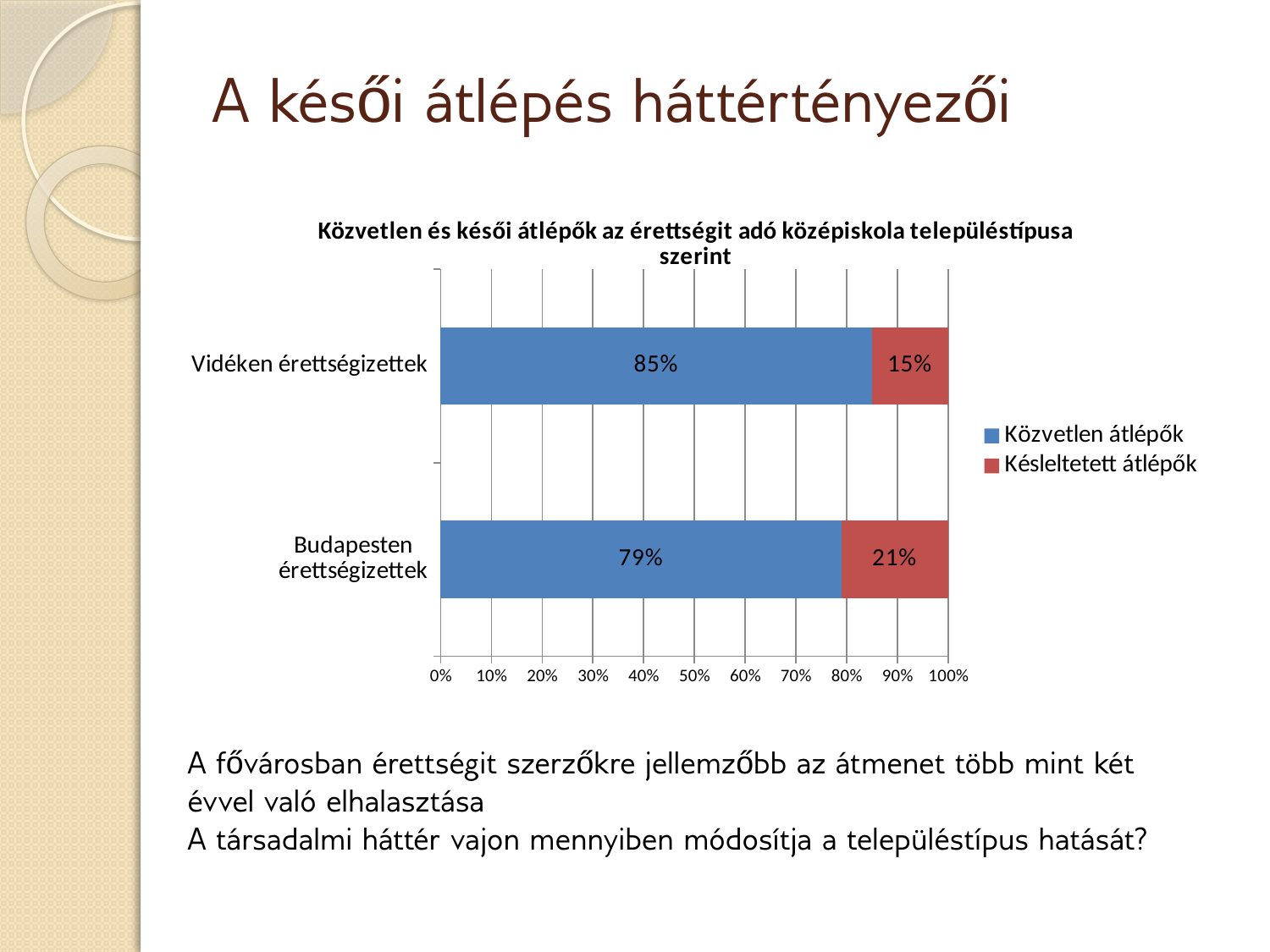

# A késői átlépés háttértényezői

### Chart: Közvetlen és késői átlépők az érettségit adó középiskola településtípusa szerint

| Category | Közvetlen átlépők | Késleltetett átlépők |
|---|---|---|
| Budapesten érettségizettek | 0.79 | 0.21000000000000005 |
| Vidéken érettségizettek | 0.8500000000000002 | 0.15000000000000005 |
A fővárosban érettségit szerzőkre jellemzőbb az átmenet több mint két évvel való elhalasztása
A társadalmi háttér vajon mennyiben módosítja a településtípus hatását?